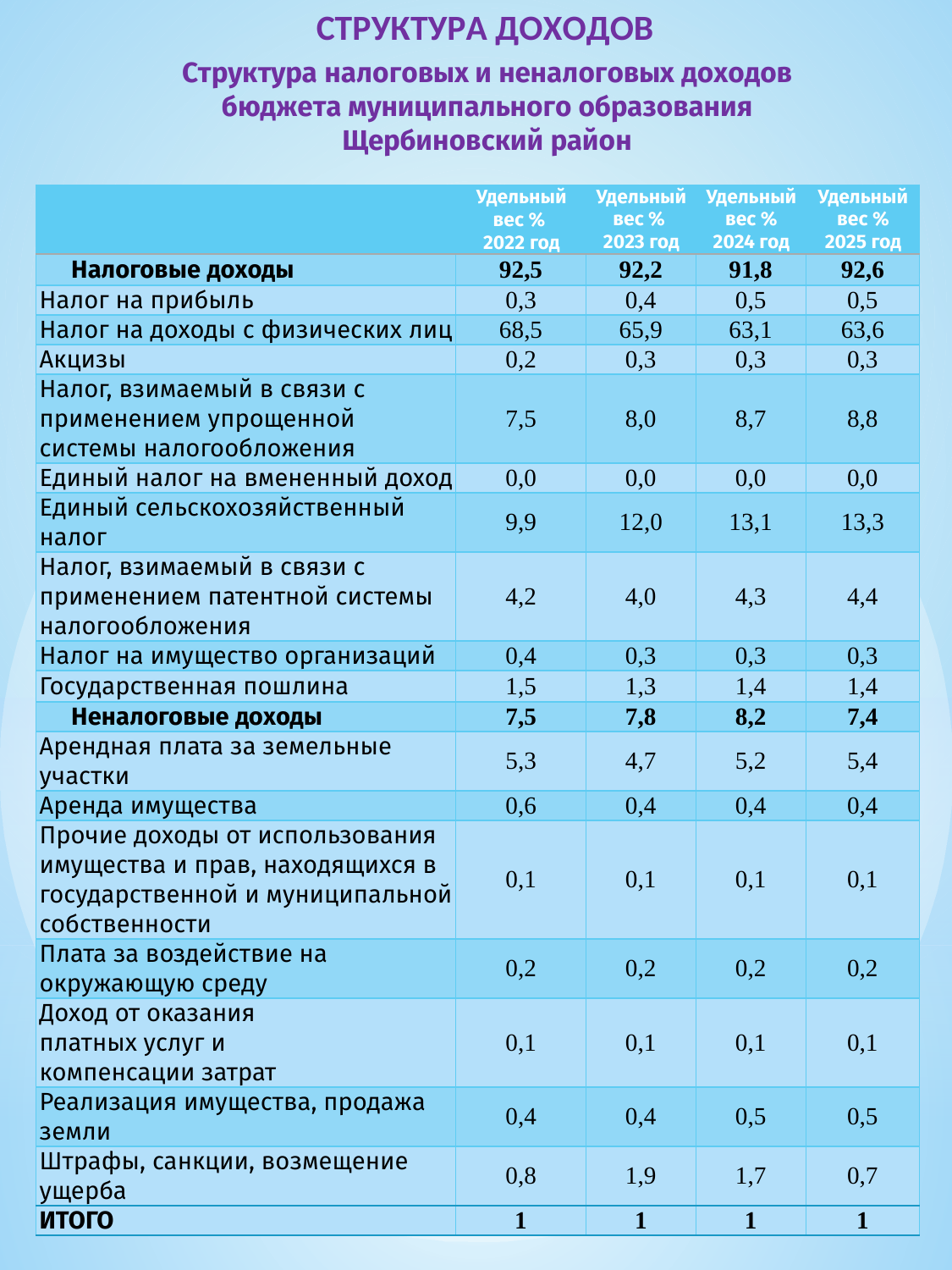

СТРУКТУРА ДОХОДОВ
Структура налоговых и неналоговых доходов бюджета муниципального образования Щербиновский район
|  | Удельный вес % 2022 год | Удельный вес % 2023 год | Удельный вес % 2024 год | Удельный вес % 2025 год |
| --- | --- | --- | --- | --- |
| Налоговые доходы | 92,5 | 92,2 | 91,8 | 92,6 |
| Налог на прибыль | 0,3 | 0,4 | 0,5 | 0,5 |
| Налог на доходы с физических лиц | 68,5 | 65,9 | 63,1 | 63,6 |
| Акцизы | 0,2 | 0,3 | 0,3 | 0,3 |
| Налог, взимаемый в связи с применением упрощенной системы налогообложения | 7,5 | 8,0 | 8,7 | 8,8 |
| Единый налог на вмененный доход | 0,0 | 0,0 | 0,0 | 0,0 |
| Единый сельскохозяйственный налог | 9,9 | 12,0 | 13,1 | 13,3 |
| Налог, взимаемый в связи с применением патентной системы налогообложения | 4,2 | 4,0 | 4,3 | 4,4 |
| Налог на имущество организаций | 0,4 | 0,3 | 0,3 | 0,3 |
| Государственная пошлина | 1,5 | 1,3 | 1,4 | 1,4 |
| Неналоговые доходы | 7,5 | 7,8 | 8,2 | 7,4 |
| Арендная плата за земельные участки | 5,3 | 4,7 | 5,2 | 5,4 |
| Аренда имущества | 0,6 | 0,4 | 0,4 | 0,4 |
| Прочие доходы от использования имущества и прав, находящихся в государственной и муниципальной собственности | 0,1 | 0,1 | 0,1 | 0,1 |
| Плата за воздействие на окружающую среду | 0,2 | 0,2 | 0,2 | 0,2 |
| Доход от оказания платных услуг и компенсации затрат | 0,1 | 0,1 | 0,1 | 0,1 |
| Реализация имущества, продажа земли | 0,4 | 0,4 | 0,5 | 0,5 |
| Штрафы, санкции, возмещение ущерба | 0,8 | 1,9 | 1,7 | 0,7 |
| ИТОГО | 1 | 1 | 1 | 1 |